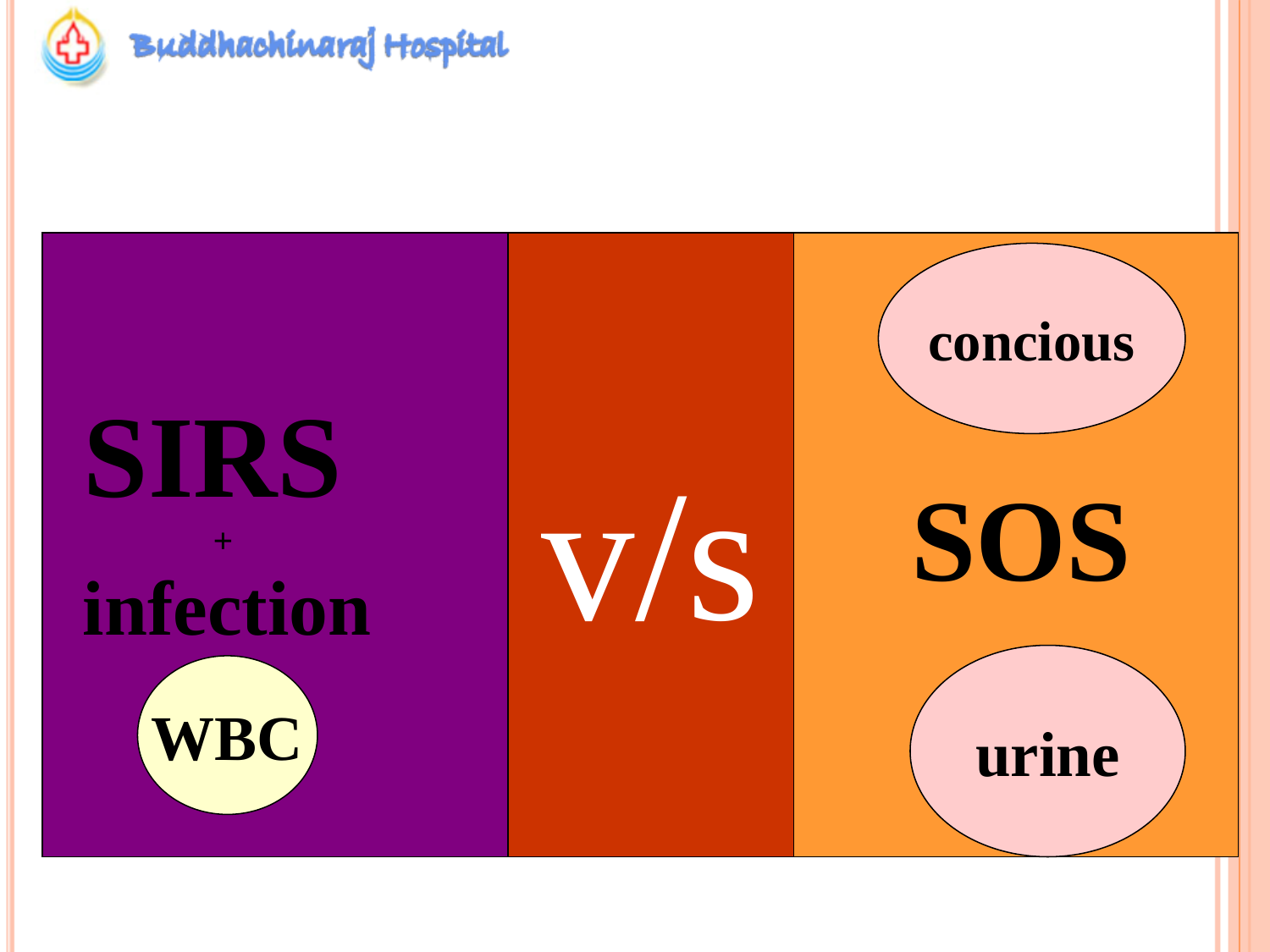

v/s

concious
SIRS
+
infection

SOS
urine
WBC